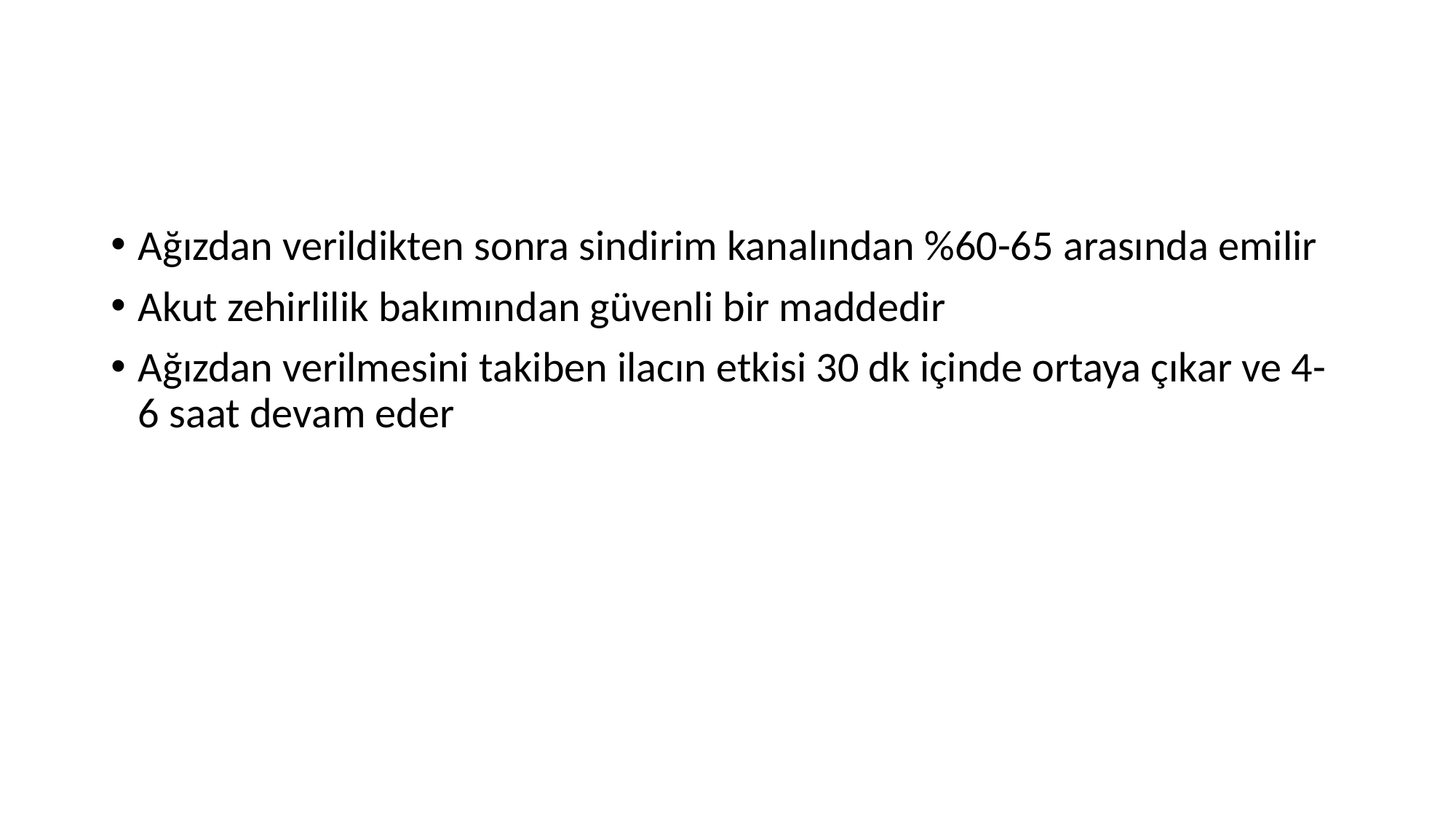

#
Ağızdan verildikten sonra sindirim kanalından %60-65 arasında emilir
Akut zehirlilik bakımından güvenli bir maddedir
Ağızdan verilmesini takiben ilacın etkisi 30 dk içinde ortaya çıkar ve 4-6 saat devam eder